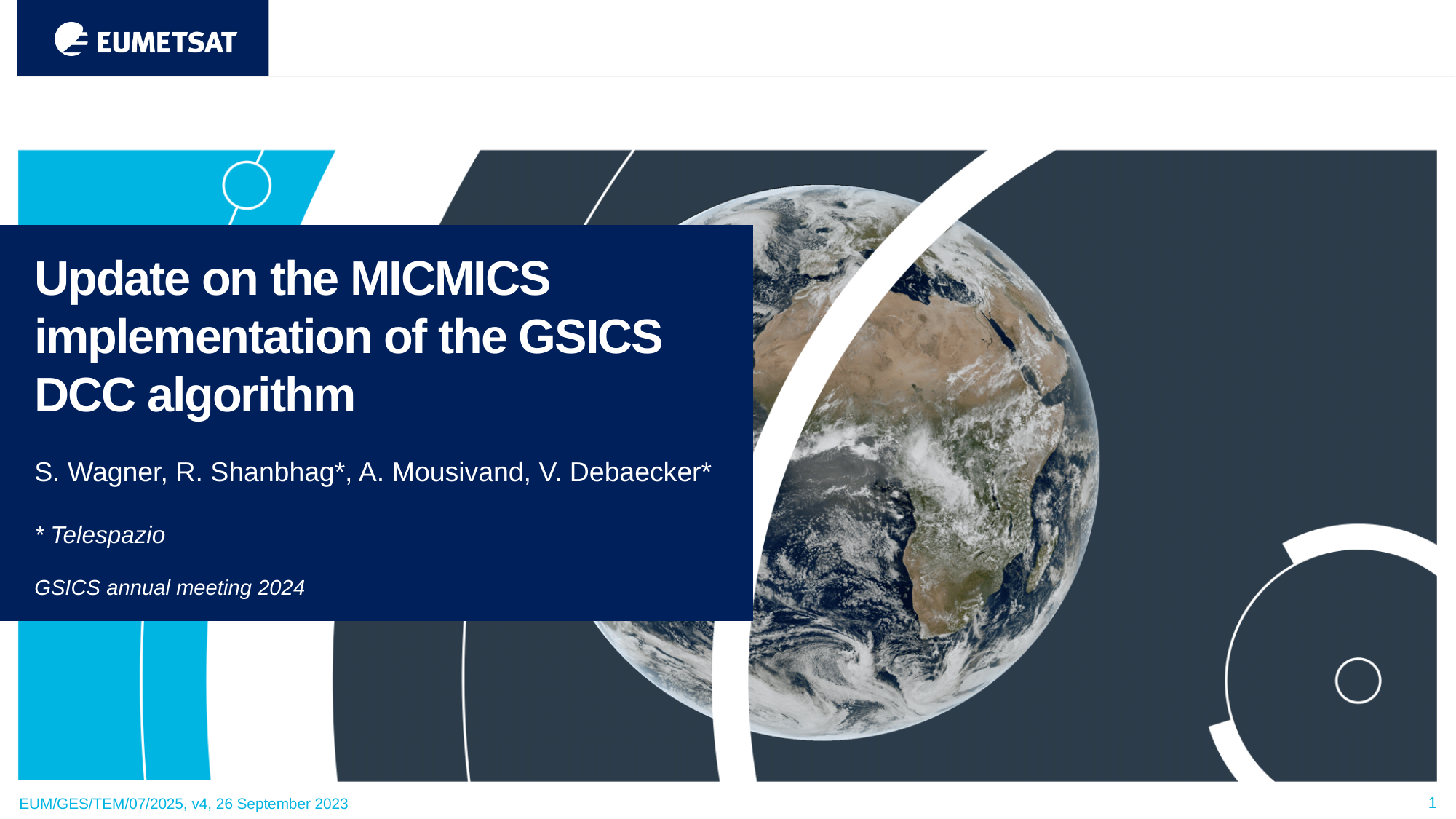

Update on the MICMICS implementation of the GSICS DCC algorithm

S. Wagner, R. Shanbhag*, A. Mousivand, V. Debaecker*

* Telespazio

GSICS annual meeting 2024